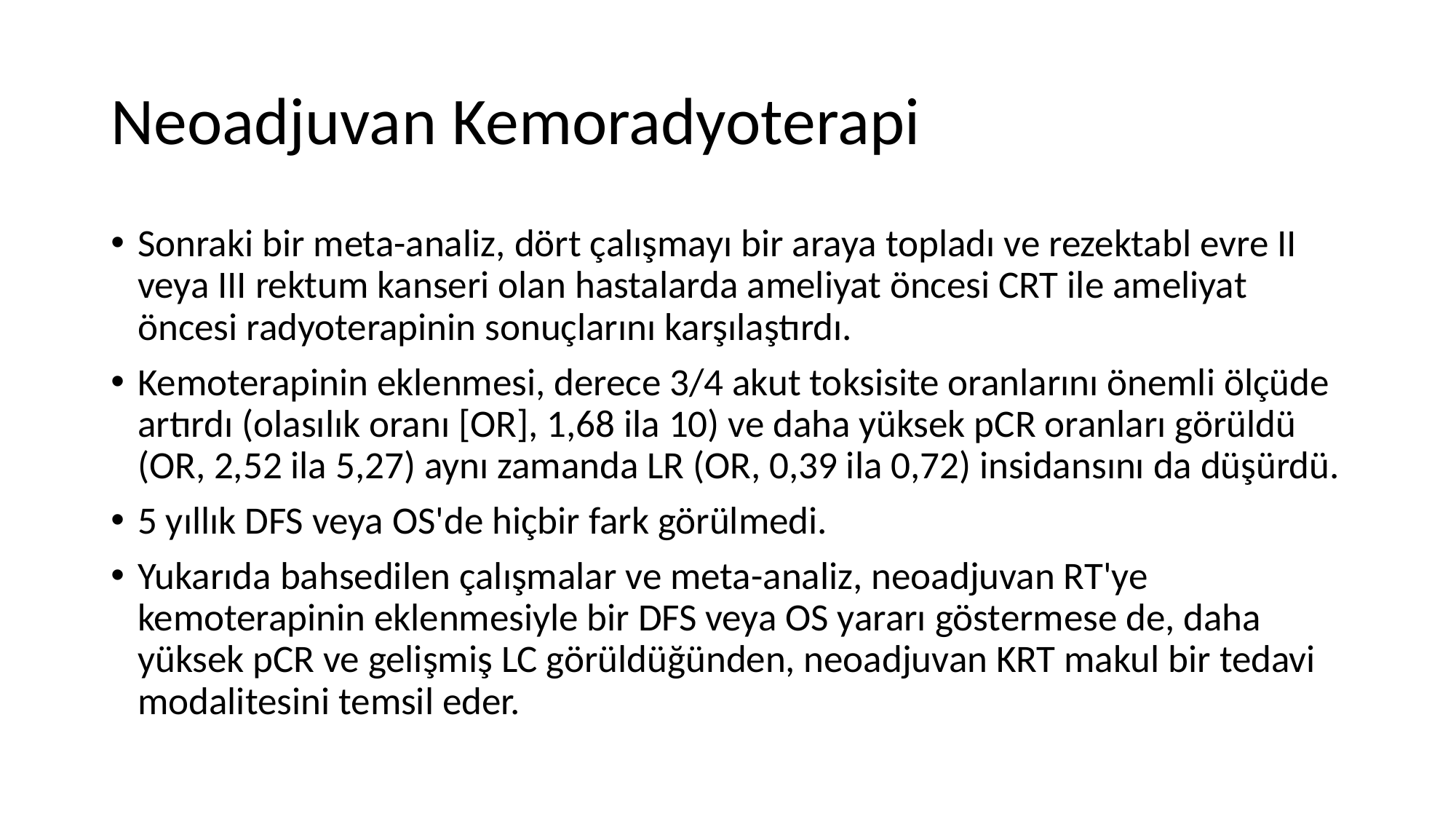

# Neoadjuvan Kemoradyoterapi
Sonraki bir meta-analiz, dört çalışmayı bir araya topladı ve rezektabl evre II veya III rektum kanseri olan hastalarda ameliyat öncesi CRT ile ameliyat öncesi radyoterapinin sonuçlarını karşılaştırdı.
Kemoterapinin eklenmesi, derece 3/4 akut toksisite oranlarını önemli ölçüde artırdı (olasılık oranı [OR], 1,68 ila 10) ve daha yüksek pCR oranları görüldü (OR, 2,52 ila 5,27) aynı zamanda LR (OR, 0,39 ila 0,72) insidansını da düşürdü.
5 yıllık DFS veya OS'de hiçbir fark görülmedi.
Yukarıda bahsedilen çalışmalar ve meta-analiz, neoadjuvan RT'ye kemoterapinin eklenmesiyle bir DFS veya OS yararı göstermese de, daha yüksek pCR ve gelişmiş LC görüldüğünden, neoadjuvan KRT makul bir tedavi modalitesini temsil eder.